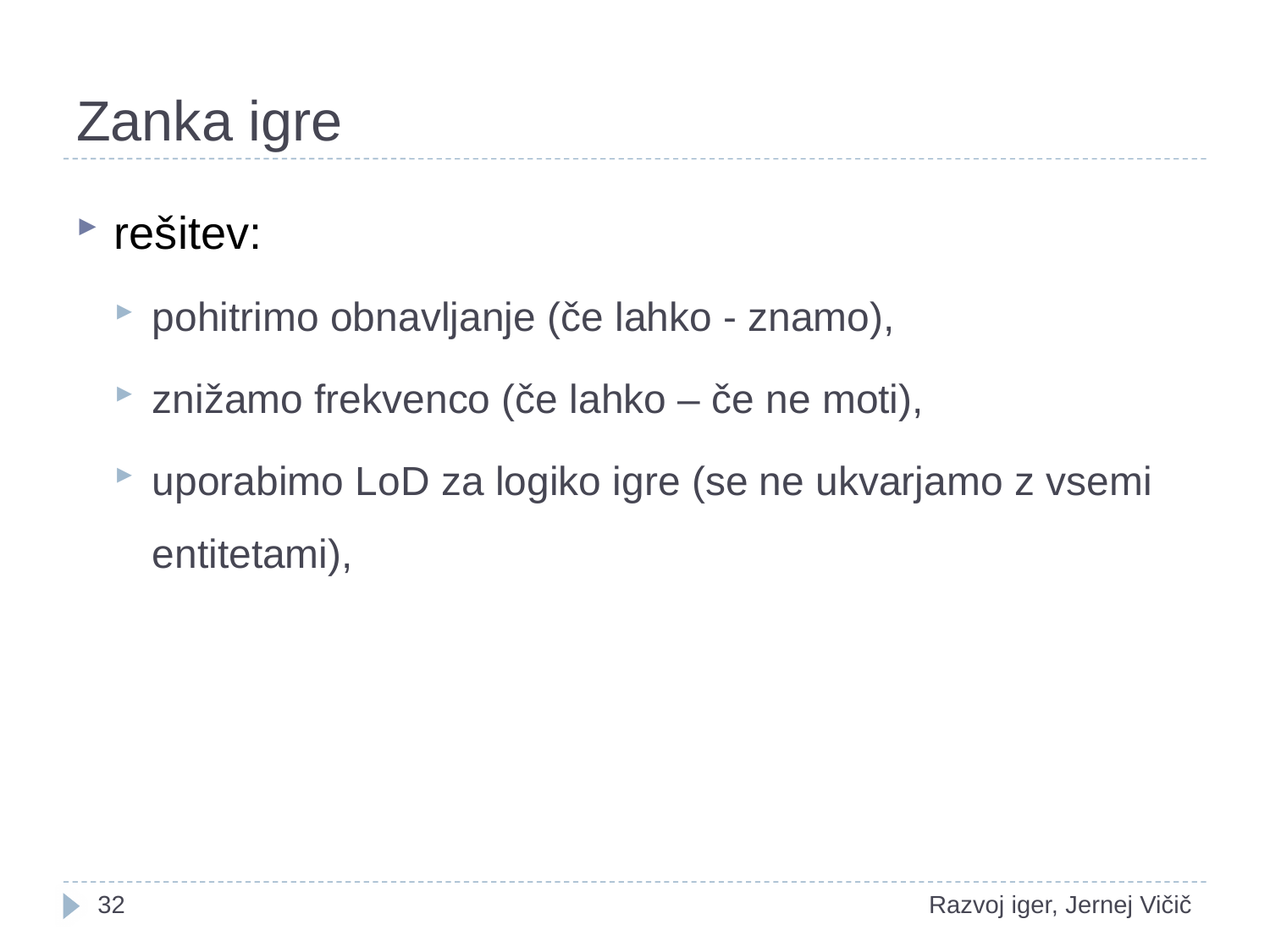

# Zanka igre
rešitev:
pohitrimo obnavljanje (če lahko - znamo),
znižamo frekvenco (če lahko – če ne moti),
uporabimo LoD za logiko igre (se ne ukvarjamo z vsemi entitetami),
32
Razvoj iger, Jernej Vičič